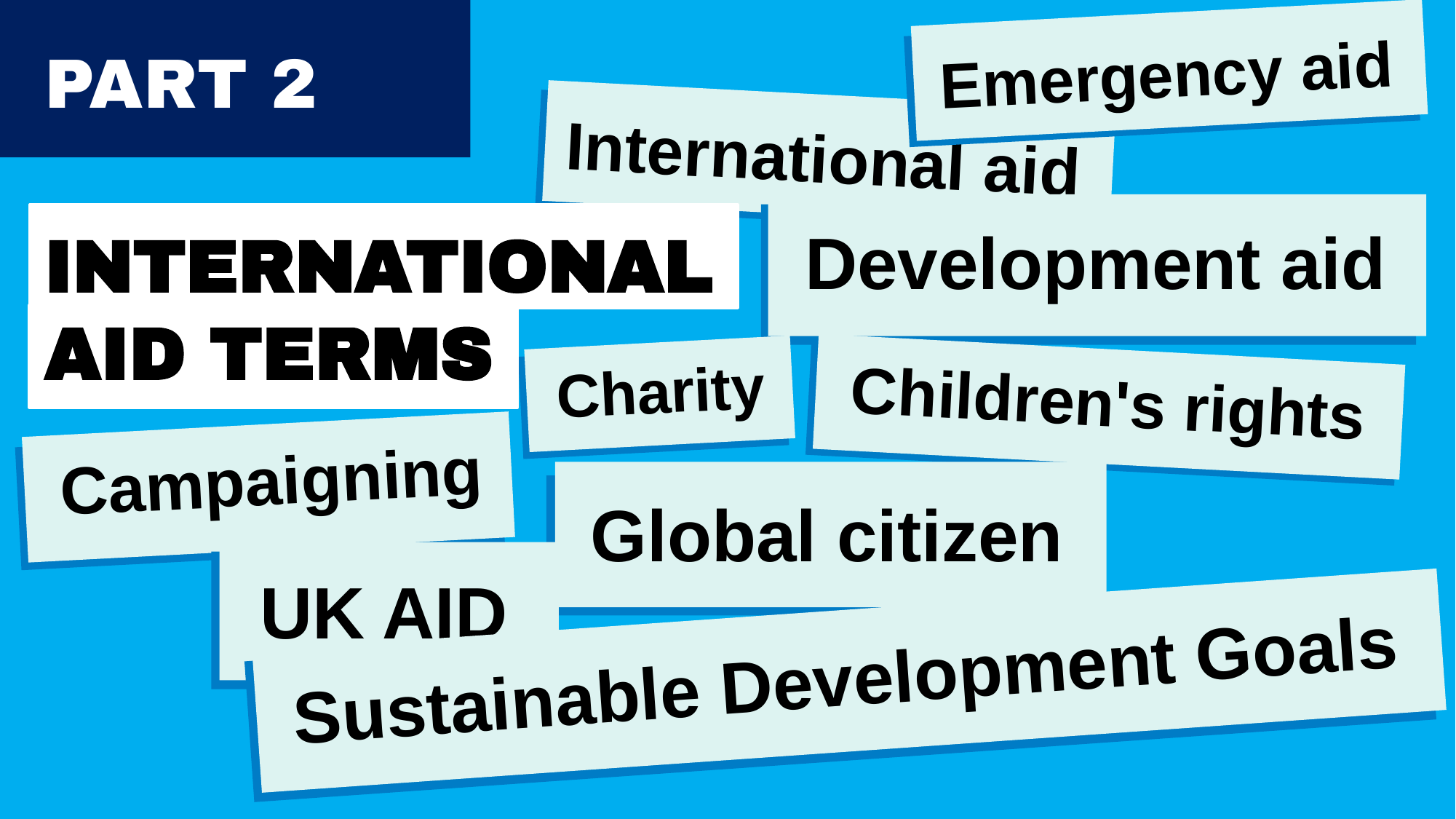

Emergency aid

PART 2

International aid

Development aid

INTERNATIONAL
AID TERMS

Charity

Children's rights

Campaigning

Global citizen

UK AID

Sustainable Development Goals